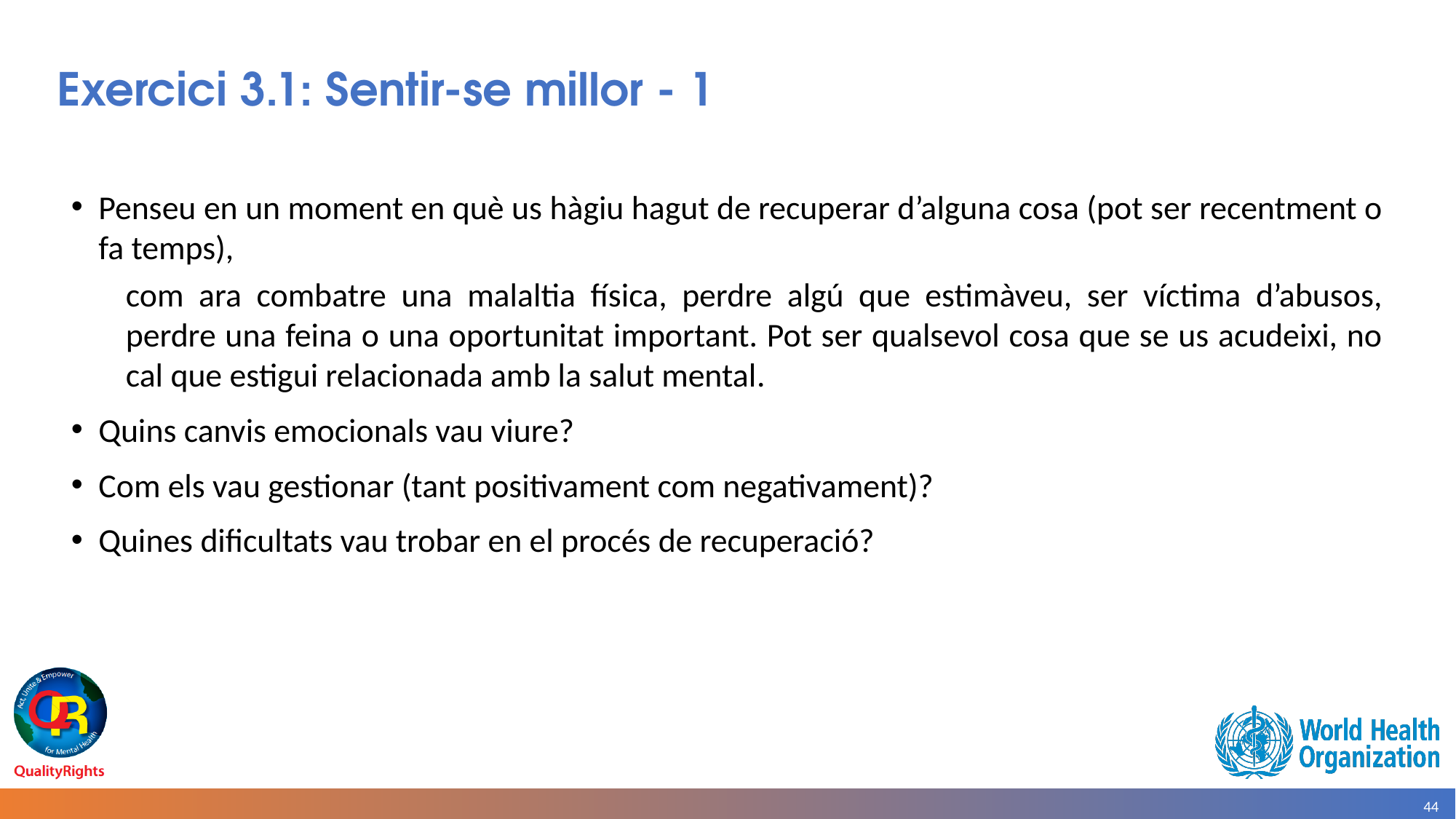

# Exercici 3.1: Sentir-se millor - 1
Penseu en un moment en què us hàgiu hagut de recuperar d’alguna cosa (pot ser recentment o fa temps),
com ara combatre una malaltia física, perdre algú que estimàveu, ser víctima d’abusos, perdre una feina o una oportunitat important. Pot ser qualsevol cosa que se us acudeixi, no cal que estigui relacionada amb la salut mental.
Quins canvis emocionals vau viure?
Com els vau gestionar (tant positivament com negativament)?
Quines dificultats vau trobar en el procés de recuperació?